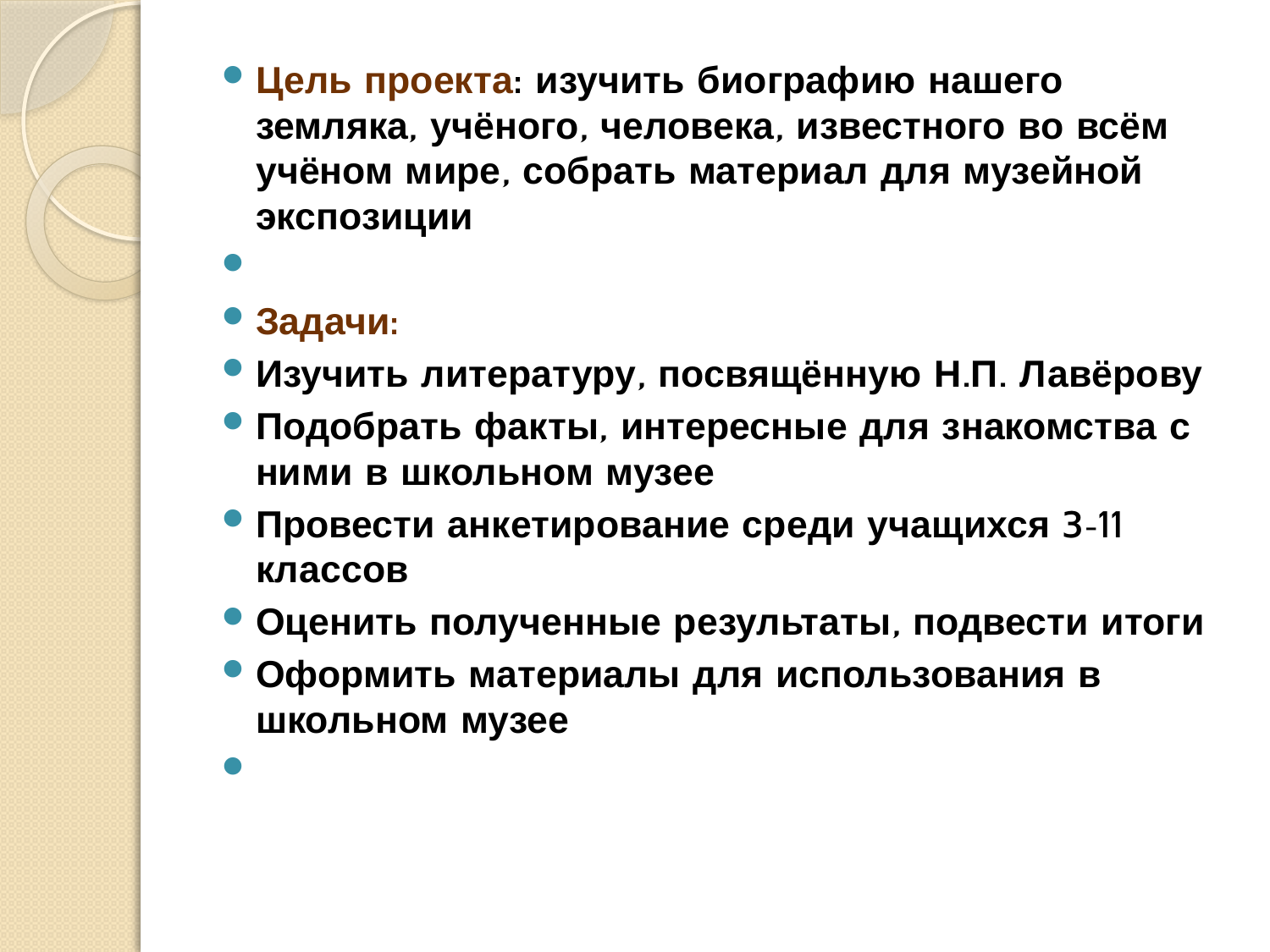

#
Цель проекта: изучить биографию нашего земляка, учёного, человека, известного во всём учёном мире, собрать материал для музейной экспозиции

Задачи:
Изучить литературу, посвящённую Н.П. Лавёрову
Подобрать факты, интересные для знакомства с ними в школьном музее
Провести анкетирование среди учащихся 3-11 классов
Оценить полученные результаты, подвести итоги
Оформить материалы для использования в школьном музее